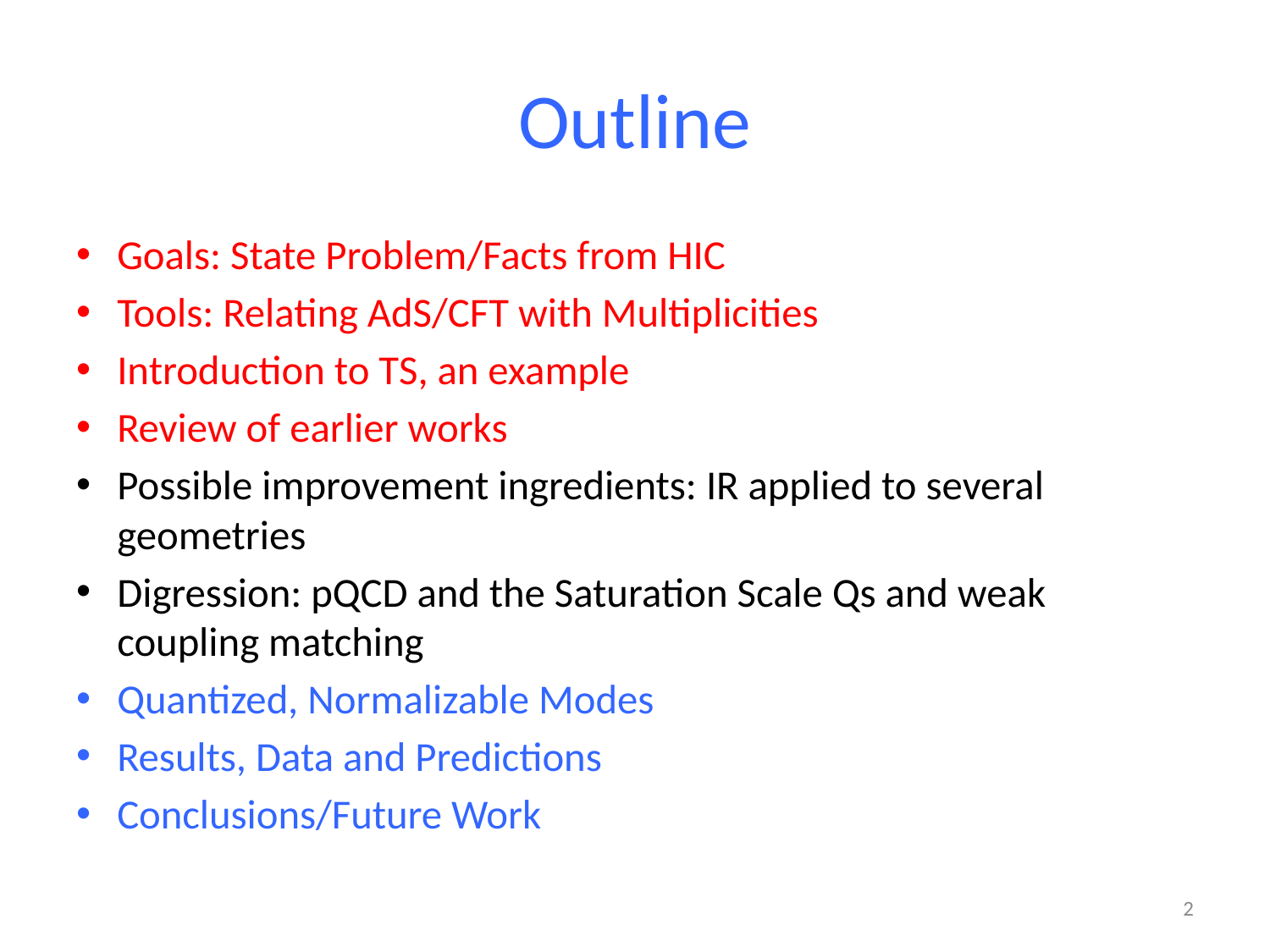

# Outline
Goals: State Problem/Facts from HIC
Tools: Relating AdS/CFT with Multiplicities
Introduction to TS, an example
Review of earlier works
Possible improvement ingredients: IR applied to several geometries
Digression: pQCD and the Saturation Scale Qs and weak coupling matching
Quantized, Normalizable Modes
Results, Data and Predictions
Conclusions/Future Work

2